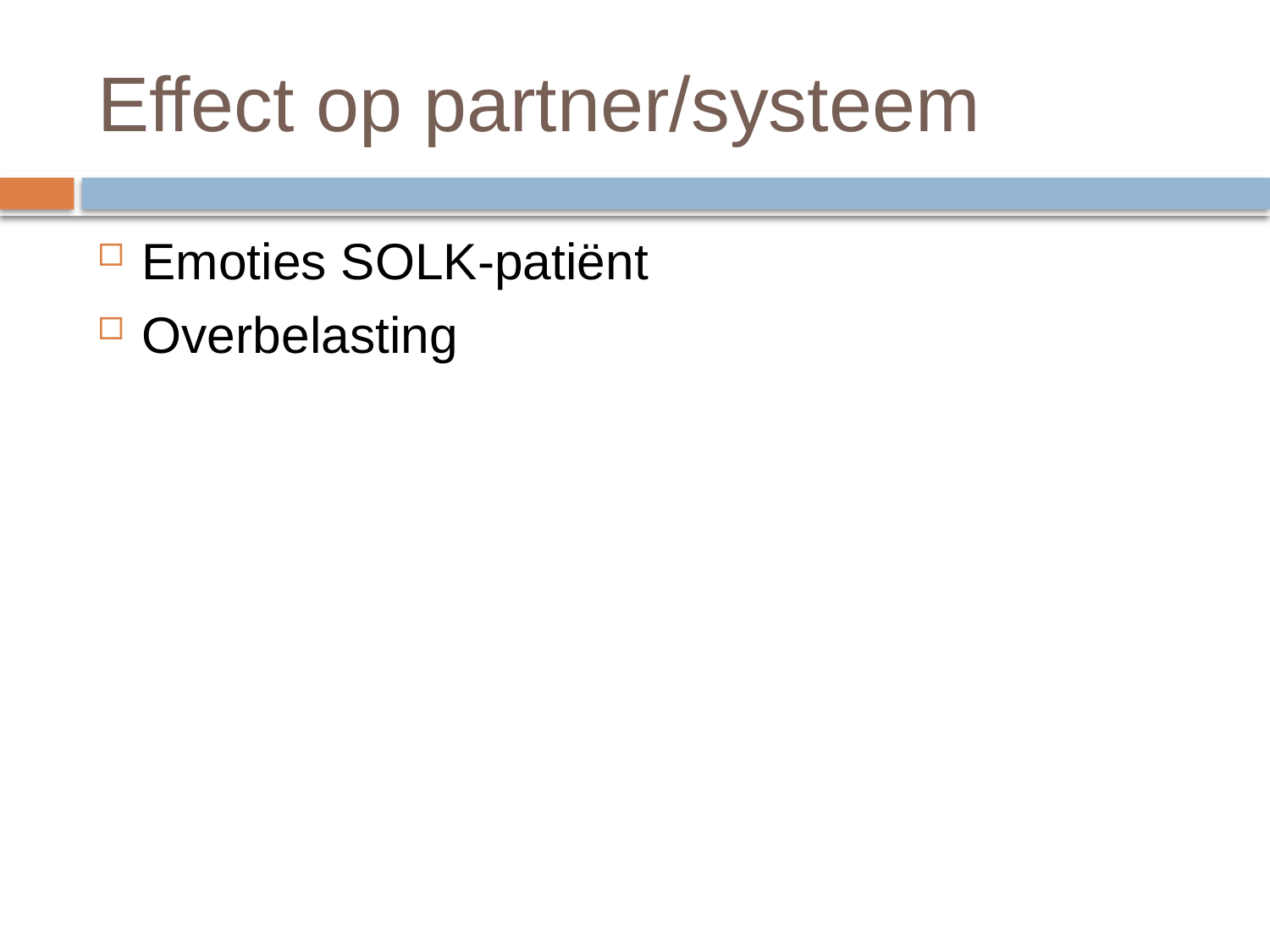

# Effect op partner/systeem
Emoties SOLK-patiënt
Overbelasting